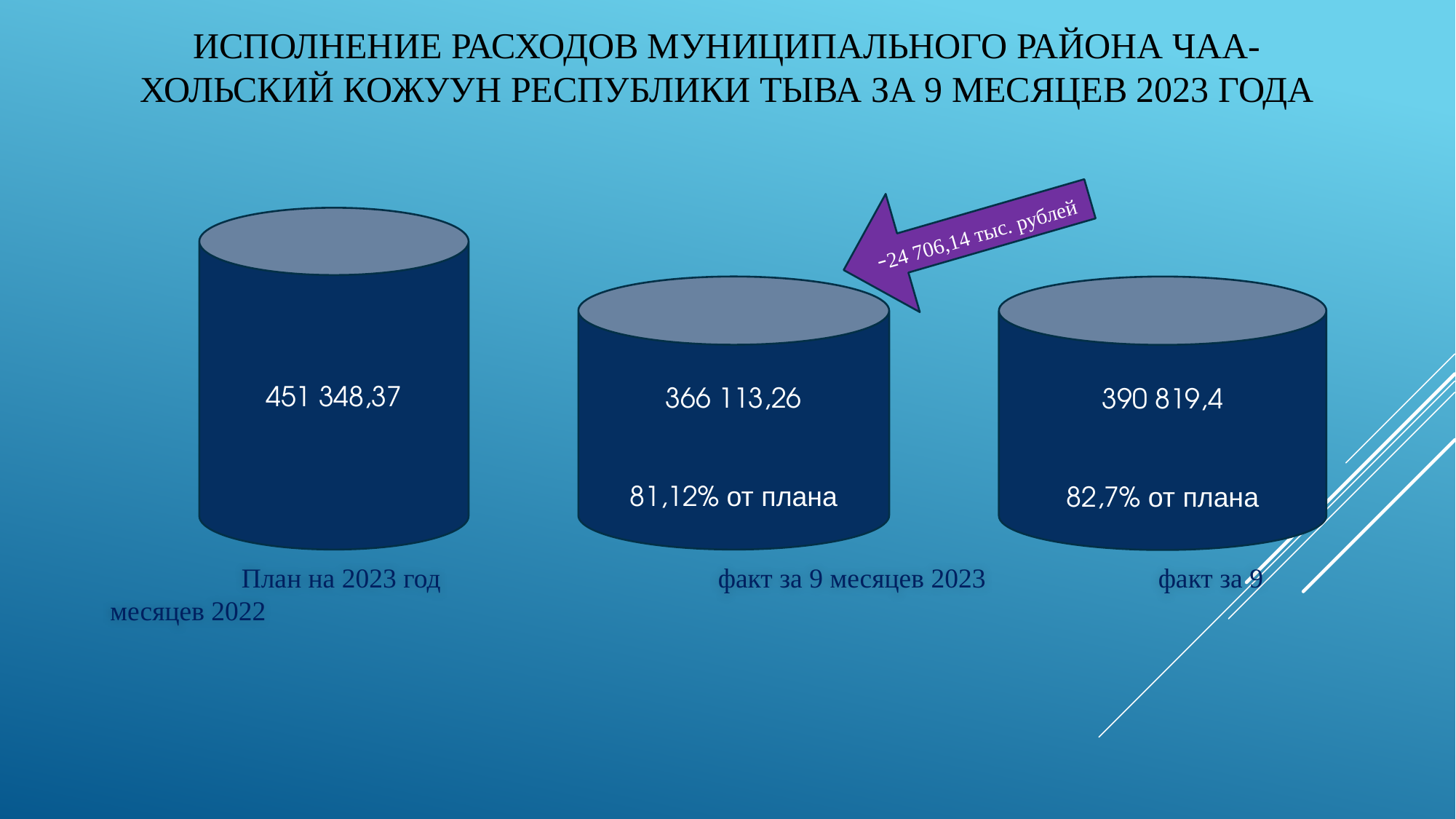

# Исполнение расходов муниципального района Чаа-Хольский кожуун Республики Тыва за 9 месяцев 2023 года

                   План на 2023 год 		         факт за 9 месяцев 2023                         факт за 9 месяцев 2022
-24 706,14 тыс. рублей
451 348,37

366 113,26

81,12% от плана

390 819,4

82,7% от плана